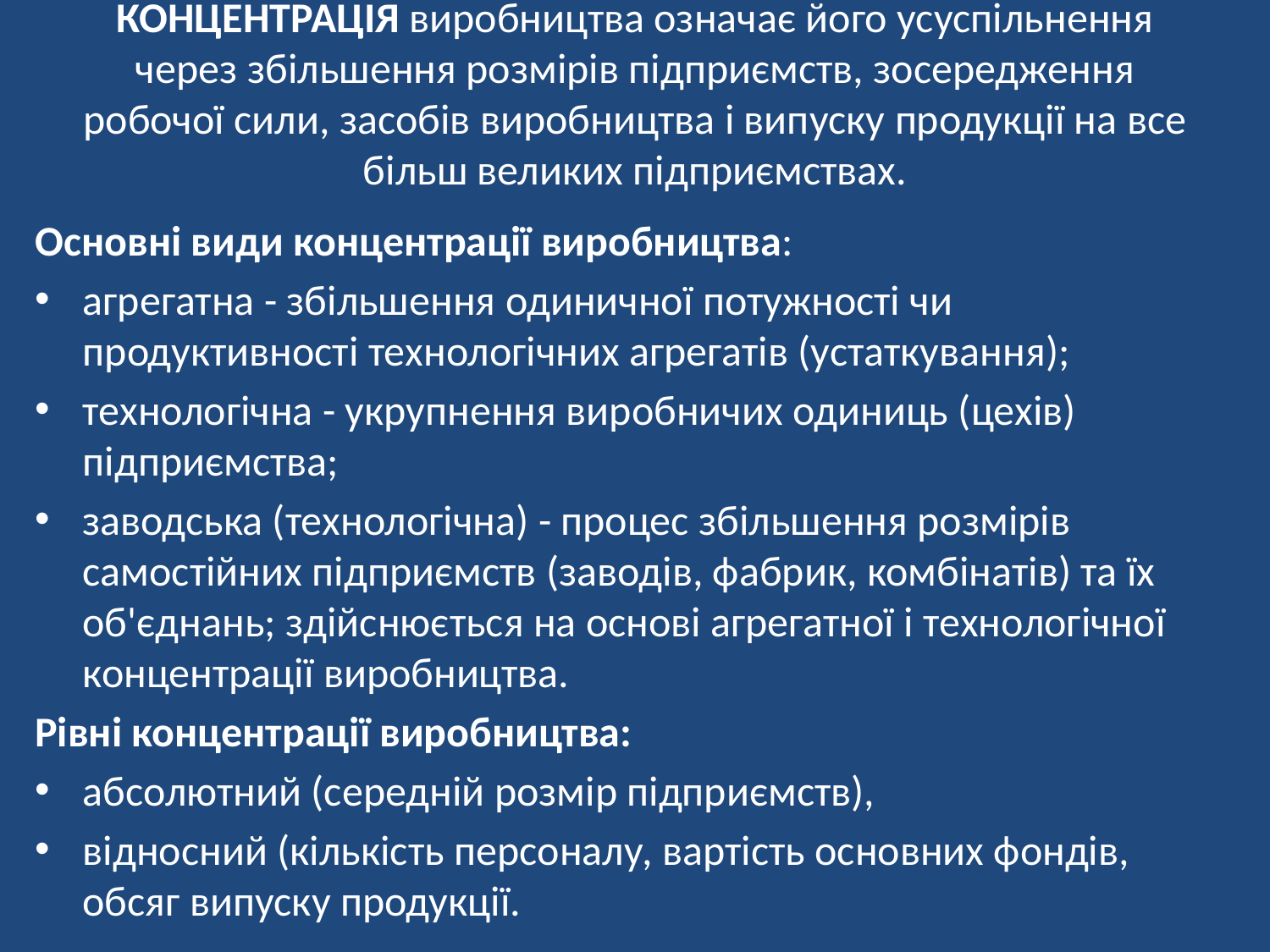

# КОНЦЕНТРАЦІЯ виробництва означає його усуспільнення через збільшення розмірів підприємств, зосередження робочої сили, засобів виробництва і випуску продукції на все більш великих підприємствах.
Основні види концентрації виробництва:
агрегатна - збільшення одиничної потужності чи продуктивності технологічних агрегатів (устаткування);
технологічна - укрупнення виробничих одиниць (цехів) підприємства;
заводська (технологічна) - процес збільшення розмірів самостійних підприємств (заводів, фабрик, комбінатів) та їх об'єднань; здійснюється на основі агрегатної і технологічної концентрації виробництва.
Рівні концентрації виробництва:
абсолютний (середній розмір підприємств),
відносний (кількість персоналу, вартість основних фондів, обсяг випуску продукції.